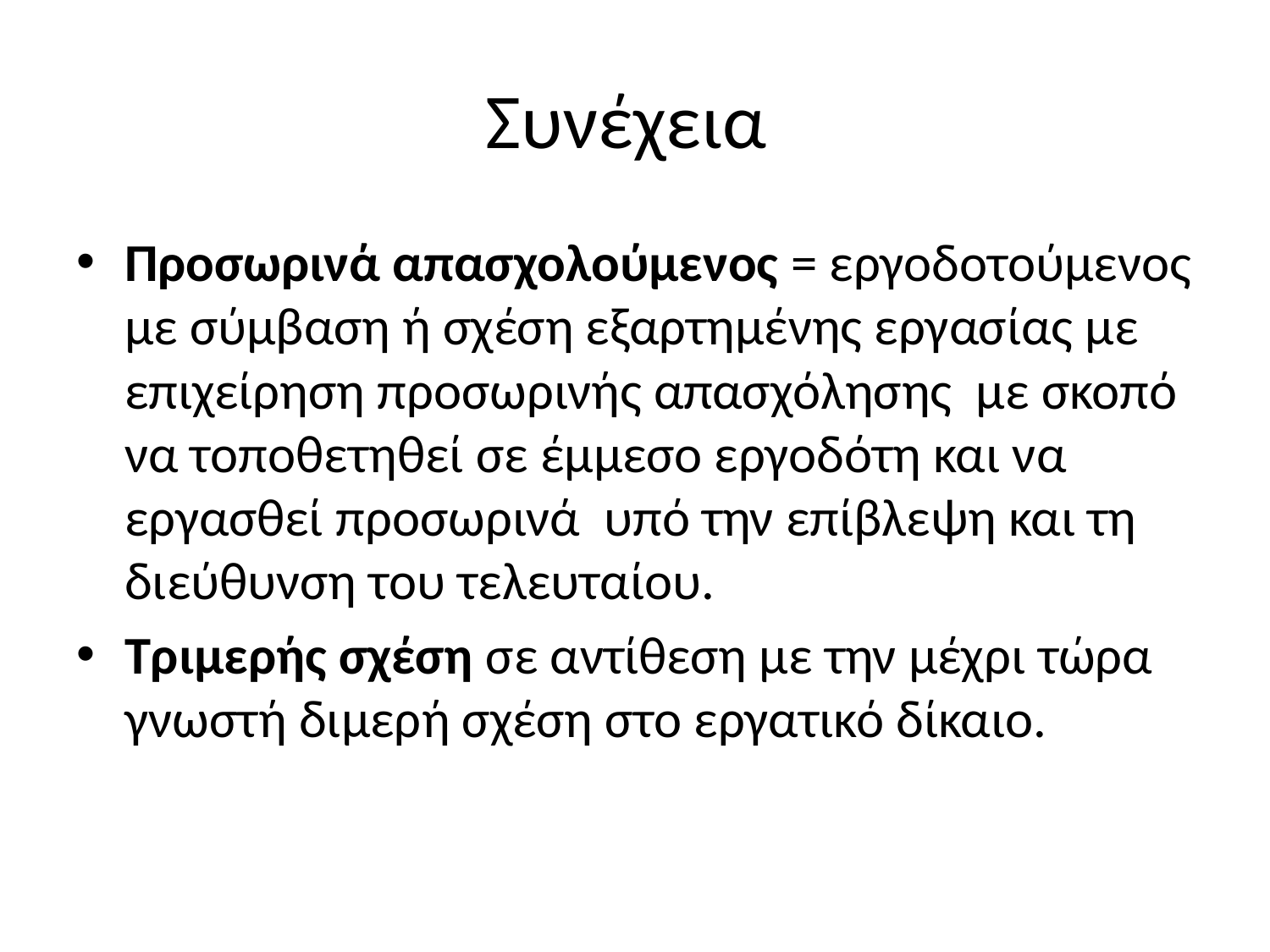

# Συνέχεια
Προσωρινά απασχολούμενος = εργοδοτούμενος με σύμβαση ή σχέση εξαρτημένης εργασίας με επιχείρηση προσωρινής απασχόλησης  με σκοπό να τοποθετηθεί σε έμμεσο εργοδότη και να εργασθεί προσωρινά  υπό την επίβλεψη και τη διεύθυνση του τελευταίου.
Τριμερής σχέση σε αντίθεση με την μέχρι τώρα γνωστή διμερή σχέση στο εργατικό δίκαιο.